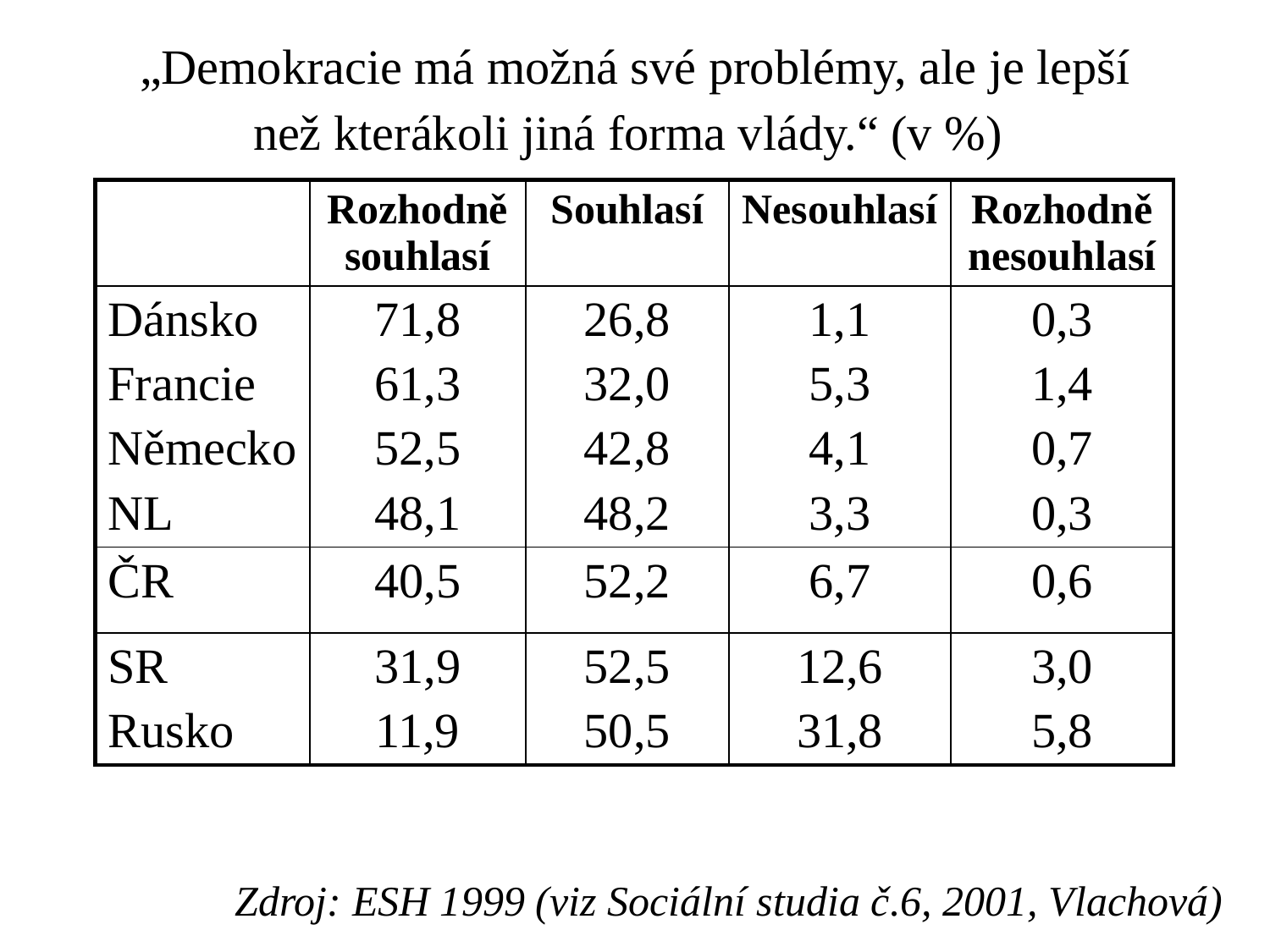

# „Demokracie má možná své problémy, ale je lepší než kterákoli jiná forma vlády.“ (v %)
|  | Rozhodně souhlasí | Souhlasí | Nesouhlasí | Rozhodně nesouhlasí |
| --- | --- | --- | --- | --- |
| Dánsko Francie Německo NL | 71,8 61,3 52,5 48,1 | 26,8 32,0 42,8 48,2 | 1,1 5,3 4,1 3,3 | 0,3 1,4 0,7 0,3 |
| ČR | 40,5 | 52,2 | 6,7 | 0,6 |
| SR Rusko | 31,9 11,9 | 52,5 50,5 | 12,6 31,8 | 3,0 5,8 |

Zdroj: ESH 1999 (viz Sociální studia č.6, 2001, Vlachová)